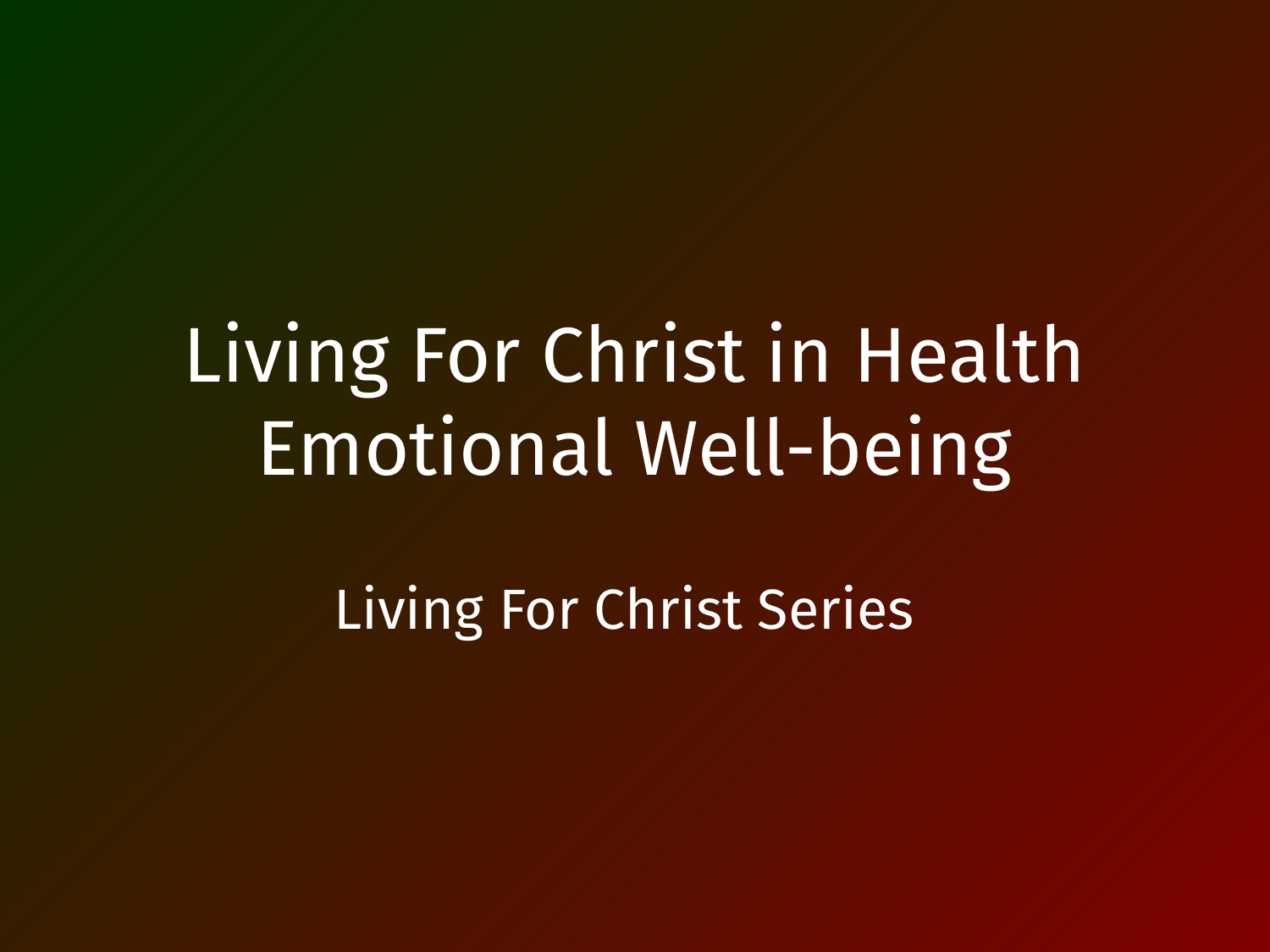

# Living For Christ in Health Emotional Well-being
Living For Christ Series